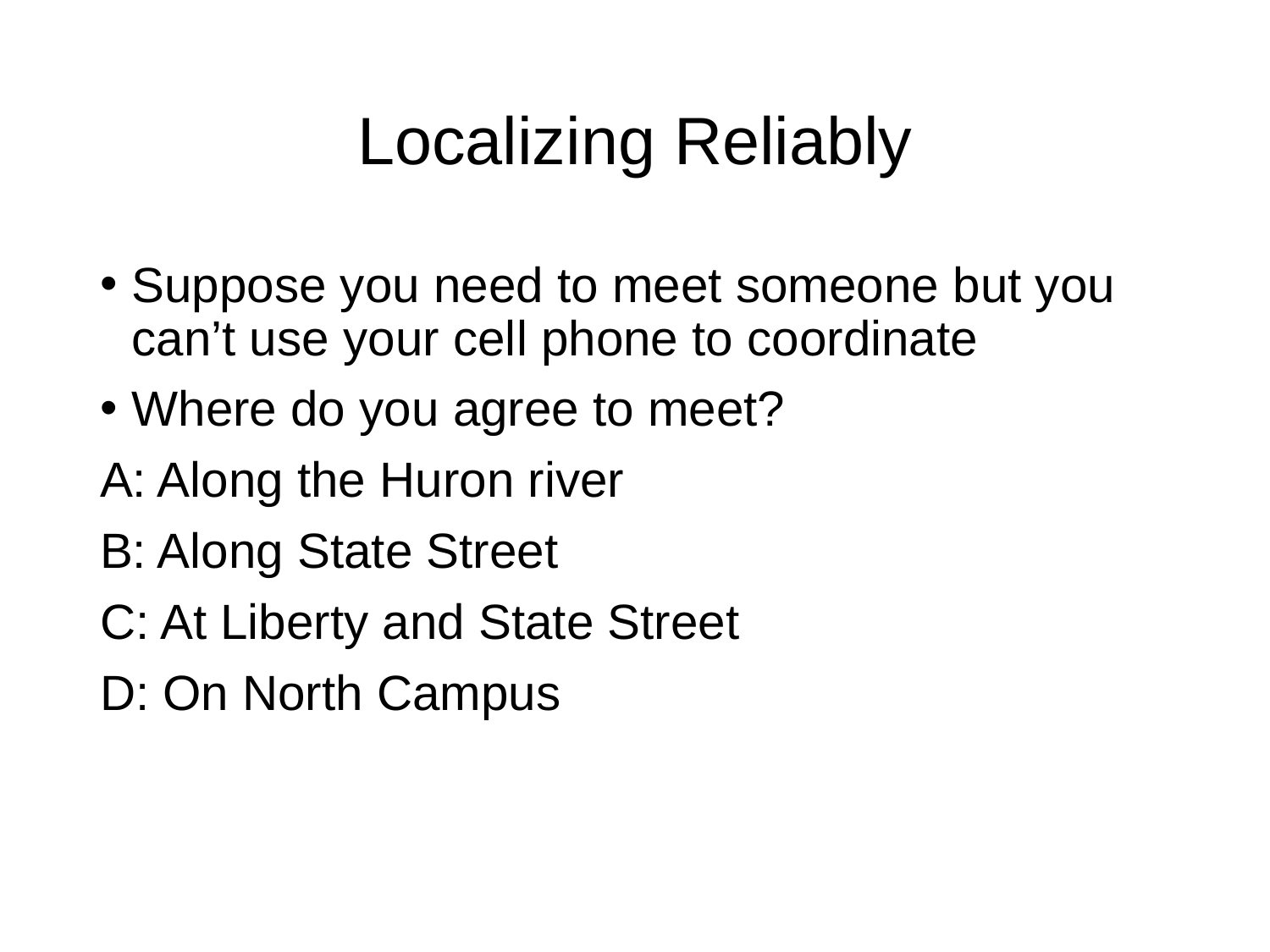

# Localizing Reliably
Suppose you need to meet someone but you can’t use your cell phone to coordinate
Where do you agree to meet?
A: Along the Huron river
B: Along State Street
C: At Liberty and State Street
D: On North Campus